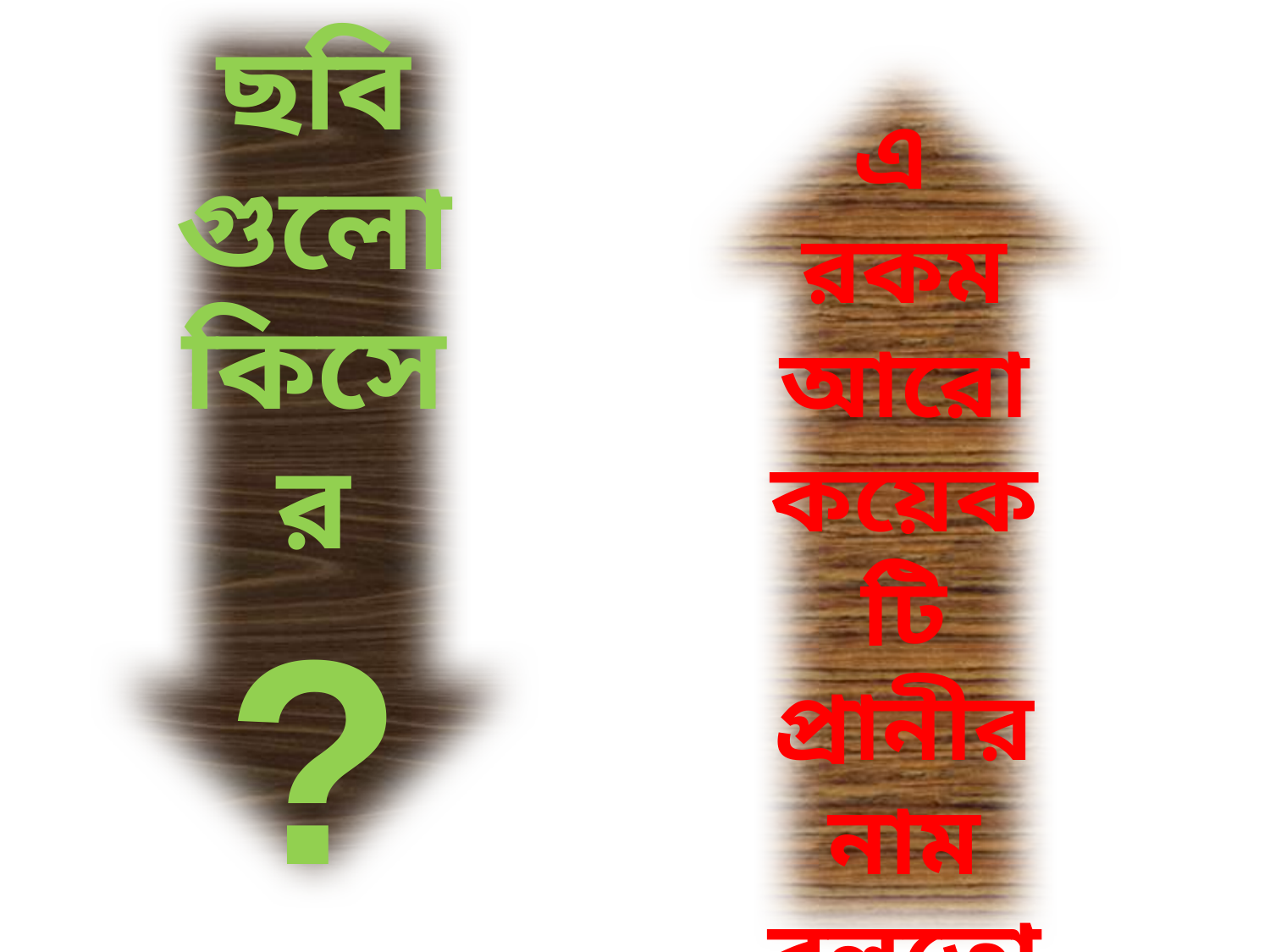

ছবি
গুলো কিসের
?
এ
রকম আরো কয়েকটি প্রানীর নাম বলতো